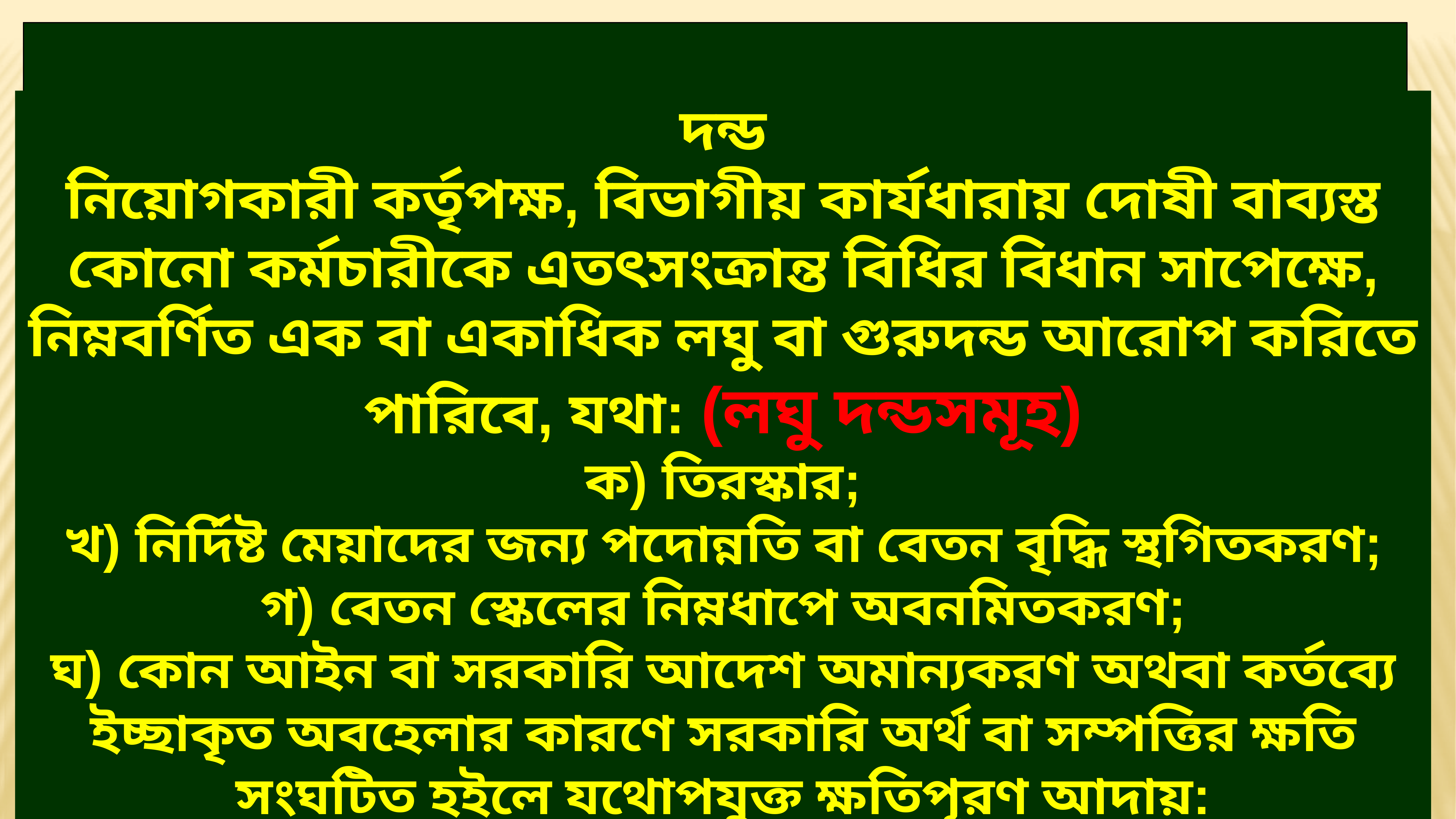

দন্ড
নিয়োগকারী কর্তৃপক্ষ, বিভাগীয় কার্যধারায় দোষী বাব্যস্ত কোনো কর্মচারীকে এতৎসংক্রান্ত বিধির বিধান সাপেক্ষে, নিম্নবর্ণিত এক বা একাধিক লঘু বা গুরুদন্ড আরোপ করিতে পারিবে, যথা: (লঘু দন্ডসমূহ)
ক) তিরস্কার;
খ) নির্দিষ্ট মেয়াদের জন্য পদোন্নতি বা বেতন বৃদ্ধি স্থগিতকরণ;
গ) বেতন স্কেলের নিম্নধাপে অবনমিতকরণ;
ঘ) কোন আইন বা সরকারি আদেশ অমান্যকরণ অথবা কর্তব্যে ইচ্ছাকৃত অবহেলার কারণে সরকারি অর্থ বা সম্পত্তির ক্ষতি সংঘটিত হইলে যথোপযুক্ত ক্ষতিপূরণ আদায়: